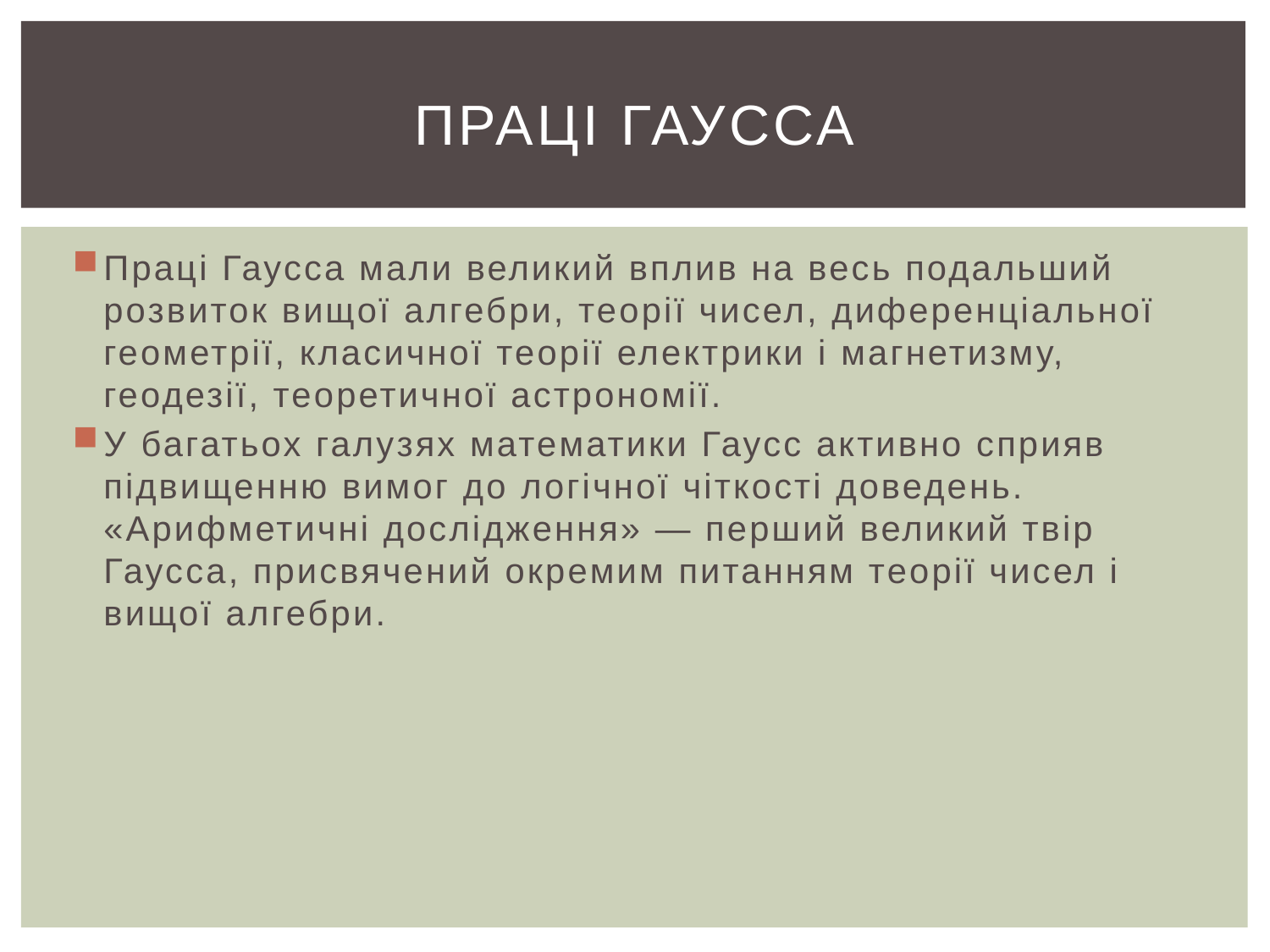

# Праці Гаусса
Праці Гаусса мали великий вплив на весь подальший розвиток вищої алгебри, теорії чисел, диференціальної геометрії, класичної теорії електрики і магнетизму, геодезії, теоретичної астрономії.
У багатьох галузях математики Гаусс активно сприяв підвищенню вимог до логічної чіткості доведень. «Арифметичні дослідження» — перший великий твір Гаусса, присвячений окремим питанням теорії чисел і вищої алгебри.